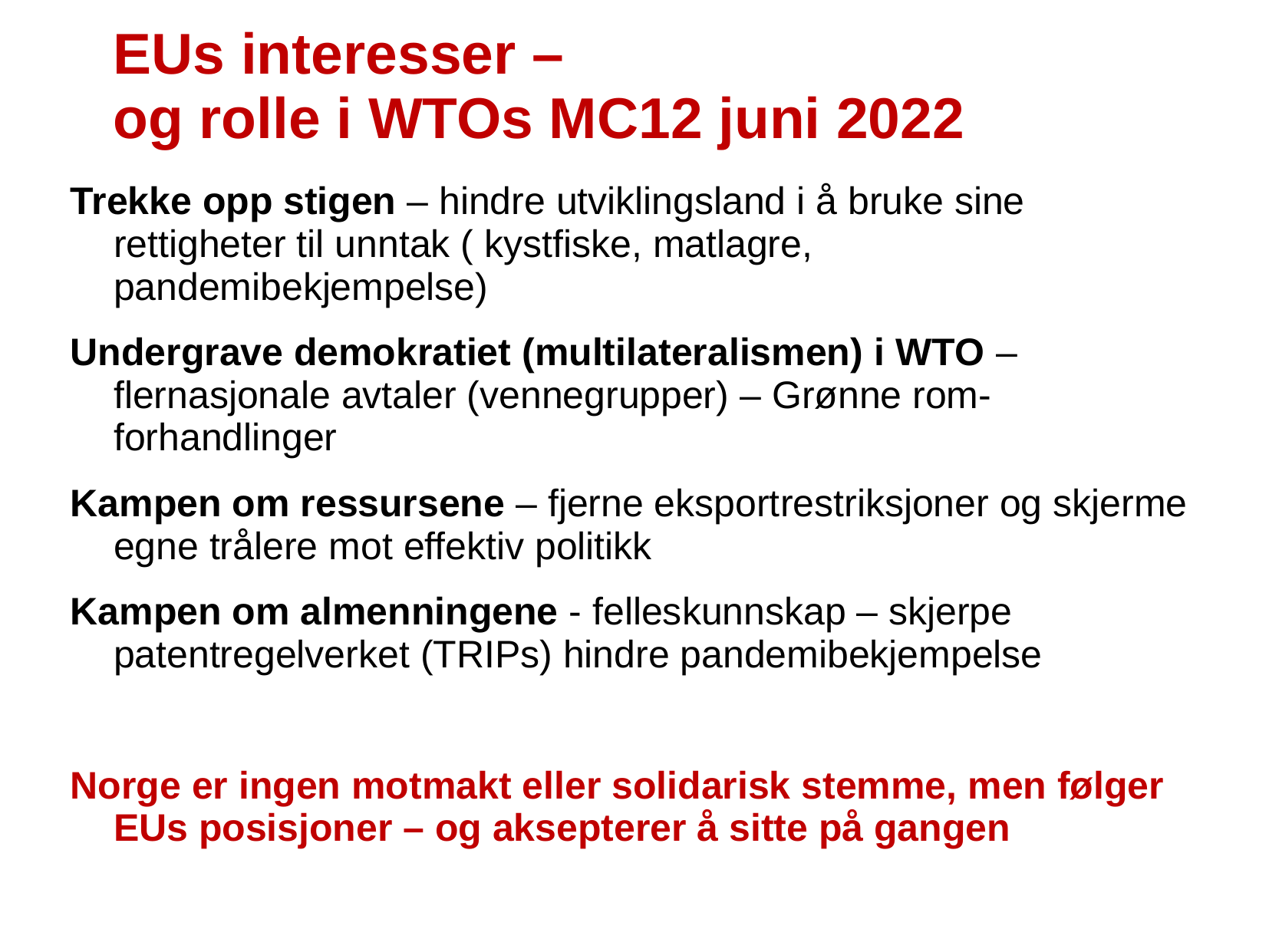

# EUs interesser – og rolle i WTOs MC12 juni 2022
Trekke opp stigen – hindre utviklingsland i å bruke sine rettigheter til unntak ( kystfiske, matlagre, pandemibekjempelse)
Undergrave demokratiet (multilateralismen) i WTO – flernasjonale avtaler (vennegrupper) – Grønne rom-forhandlinger
Kampen om ressursene – fjerne eksportrestriksjoner og skjerme egne trålere mot effektiv politikk
Kampen om almenningene - felleskunnskap – skjerpe patentregelverket (TRIPs) hindre pandemibekjempelse

Norge er ingen motmakt eller solidarisk stemme, men følger EUs posisjoner – og aksepterer å sitte på gangen